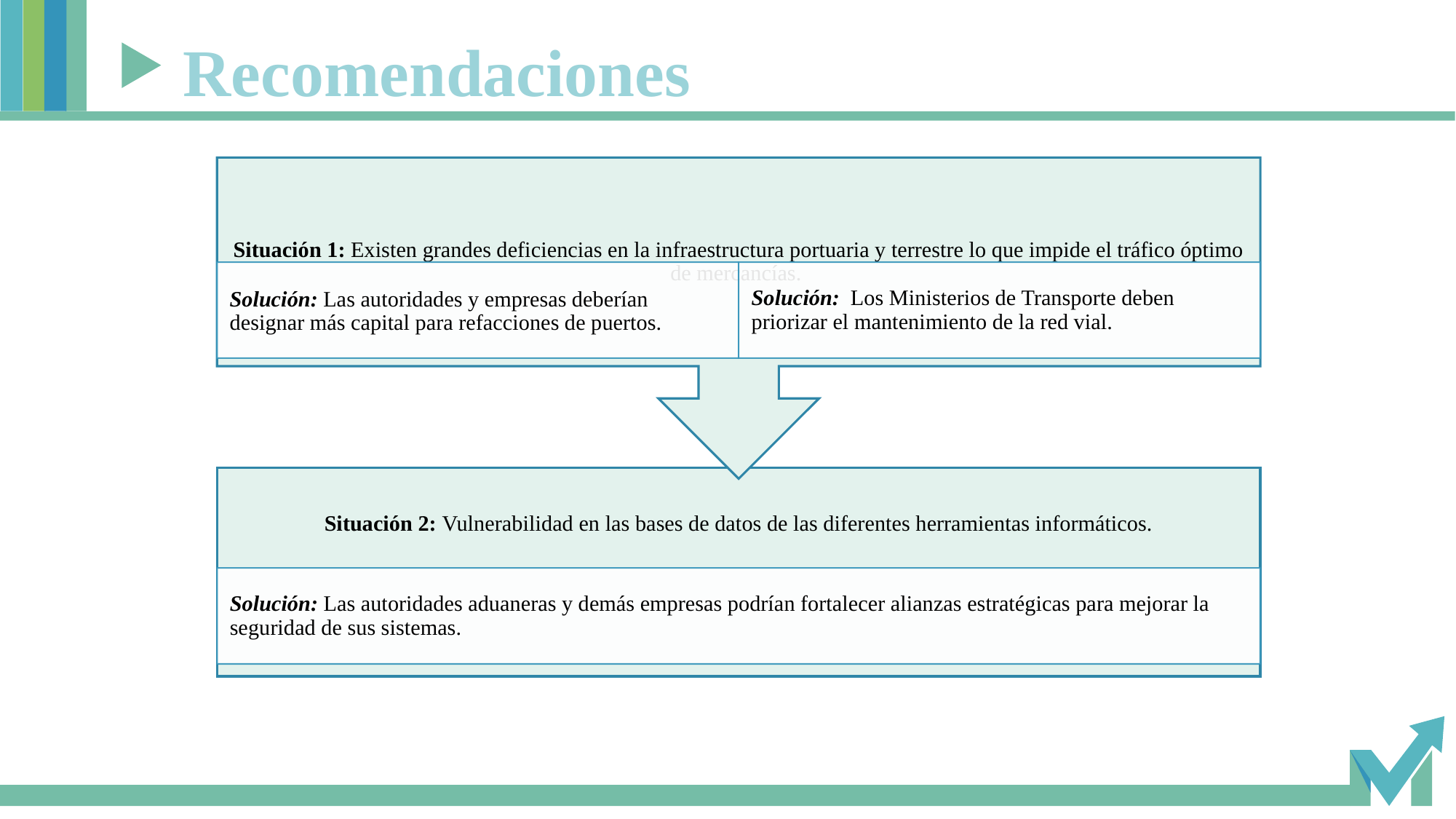

Recomendaciones
Situación 2: Vulnerabilidad en las bases de datos de las diferentes herramientas informáticos.
Solución: Las autoridades aduaneras y demás empresas podrían fortalecer alianzas estratégicas para mejorar la seguridad de sus sistemas.
Situación 1: Existen grandes deficiencias en la infraestructura portuaria y terrestre lo que impide el tráfico óptimo de mercancías.

Solución: Las autoridades y empresas deberían designar más capital para refacciones de puertos.

Solución:  Los Ministerios de Transporte deben priorizar el mantenimiento de la red vial.